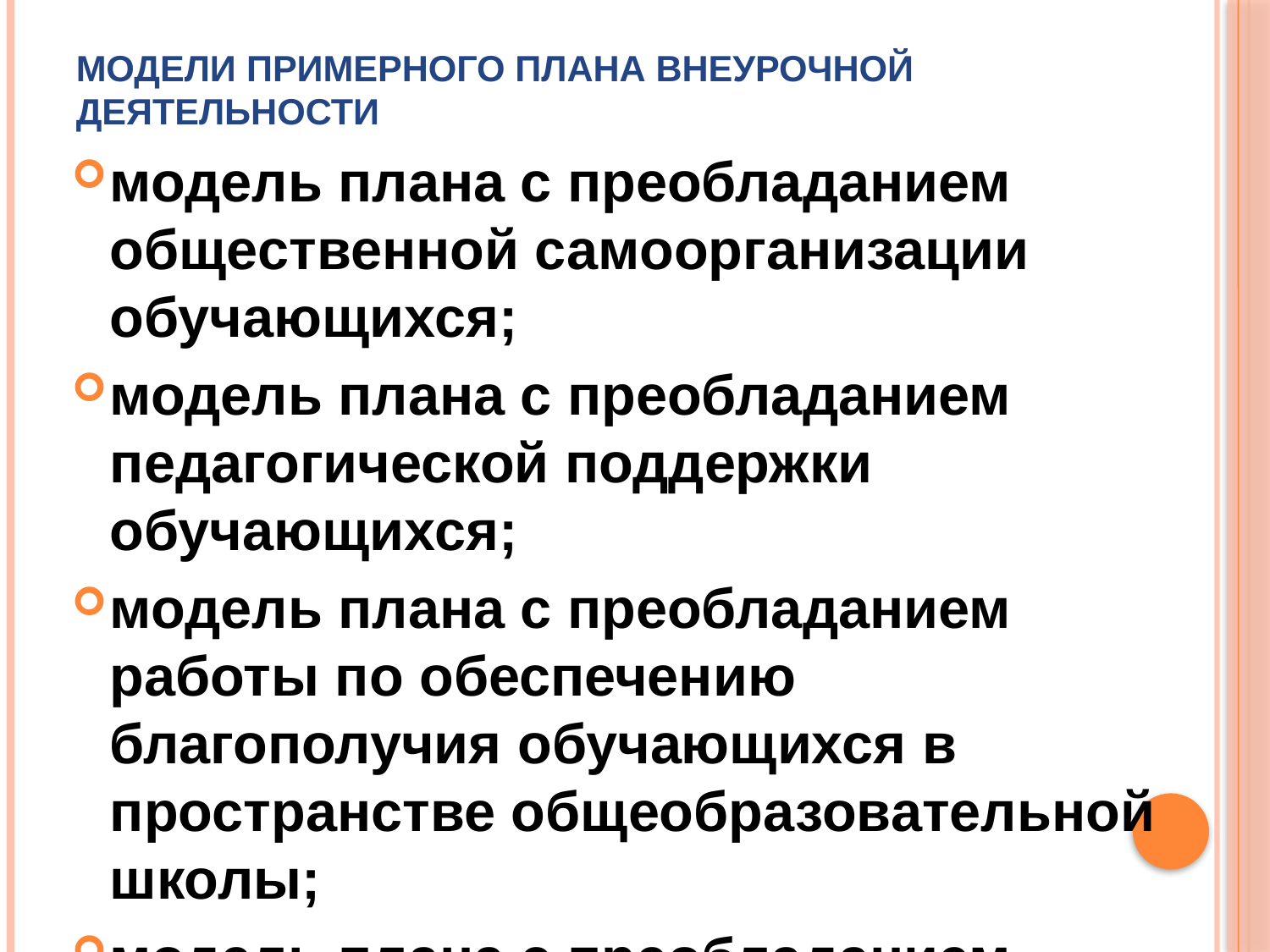

# модели примерного плана внеурочной деятельности
модель плана с преобладанием общественной самоорганизации обучающихся;
модель плана с преобладанием педагогической поддержки обучающихся;
модель плана с преобладанием работы по обеспечению благополучия обучающихся в пространстве общеобразовательной школы;
модель плана с преобладанием воспитательных мероприятий;
 модель плана с преобладанием учебно-познавательной деятельности